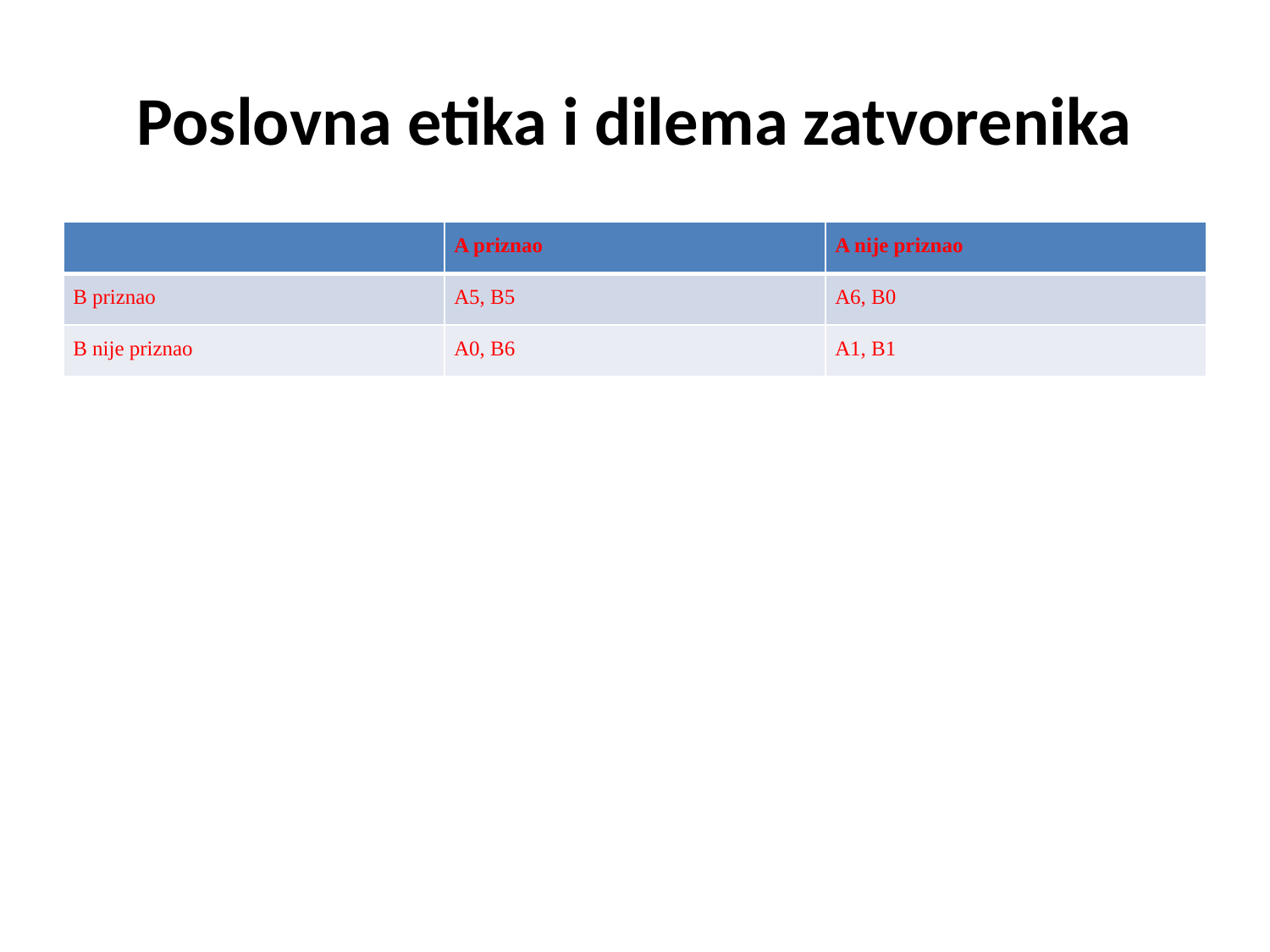

# Poslovna etika i dilema zatvorenika
|  | A priznao | A nije priznao |
| --- | --- | --- |
| B priznao | A5, B5 | A6, B0 |
| B nije priznao | A0, B6 | A1, B1 |